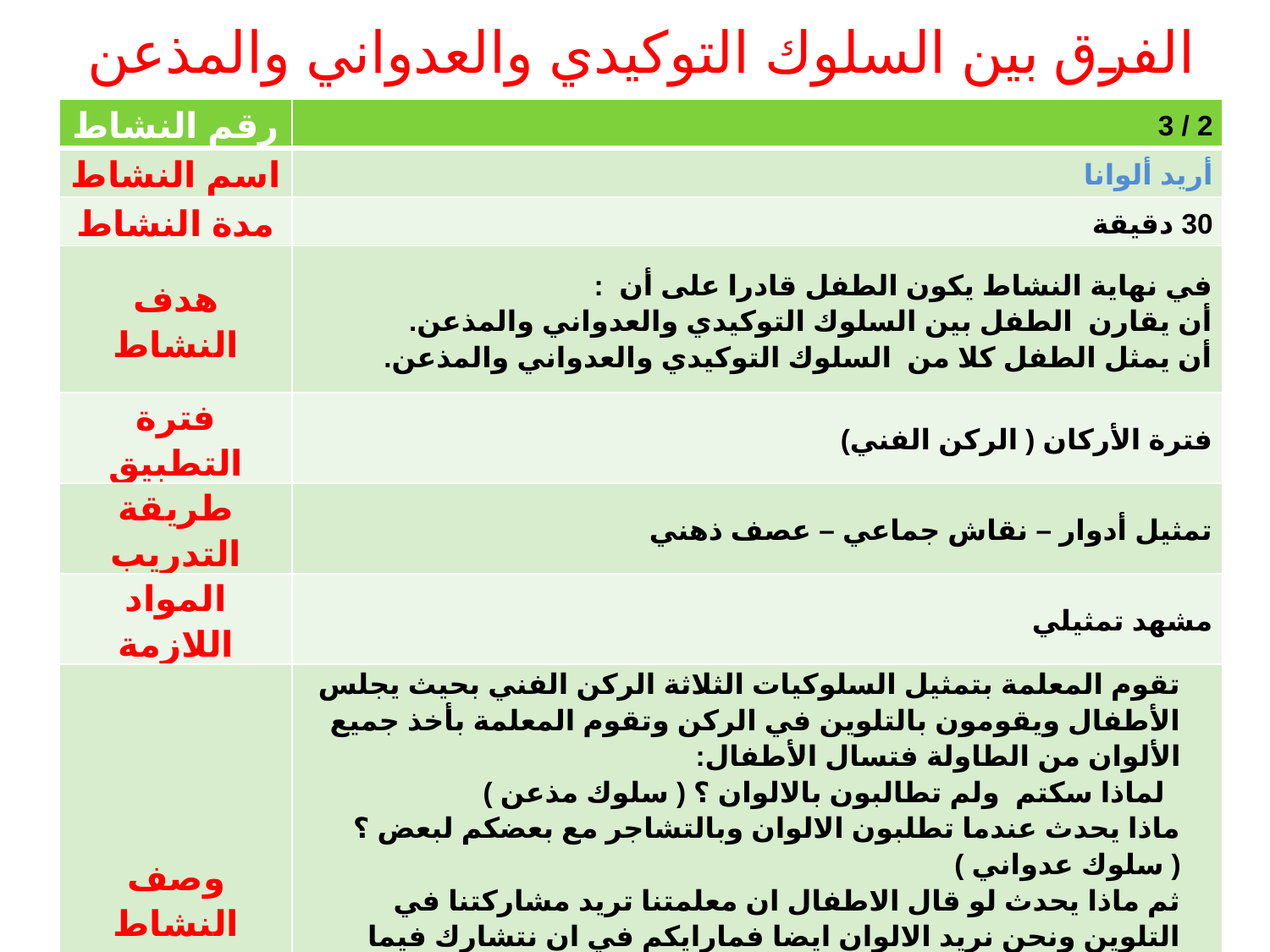

# الفرق بين السلوك التوكيدي والعدواني والمذعن
| رقم النشاط | 2 / 3 |
| --- | --- |
| اسم النشاط | أريد ألوانا |
| مدة النشاط | 30 دقيقة |
| هدف النشاط | في نهاية النشاط يكون الطفل قادرا على أن : أن يقارن الطفل بين السلوك التوكيدي والعدواني والمذعن. أن يمثل الطفل كلا من السلوك التوكيدي والعدواني والمذعن. |
| فترة التطبيق | فترة الأركان ( الركن الفني) |
| طريقة التدريب | تمثيل أدوار – نقاش جماعي – عصف ذهني |
| المواد اللازمة | مشهد تمثيلي |
| وصف النشاط | تقوم المعلمة بتمثيل السلوكيات الثلاثة الركن الفني بحيث يجلس الأطفال ويقومون بالتلوين في الركن وتقوم المعلمة بأخذ جميع الألوان من الطاولة فتسال الأطفال: لماذا سكتم ولم تطالبون بالالوان ؟ ( سلوك مذعن ) ماذا يحدث عندما تطلبون الالوان وبالتشاجر مع بعضكم لبعض ؟ ( سلوك عدواني ) ثم ماذا يحدث لو قال الاطفال ان معلمتنا تريد مشاركتنا في التلوين ونحن نريد الالوان ايضا فمارايكم في ان نتشارك فيما بينا ؟ ( سلوك توكيدي ) ثم تتناقش مع الأطفال حول السلوكيات في الحالات الثلاثه موكدة على السلوك التوكيدي والمذعن والعدواني والفرق بينهم . الهدف: ان يفرق الطفل بين السلوك التوكيدي والعدواني والمذعن |